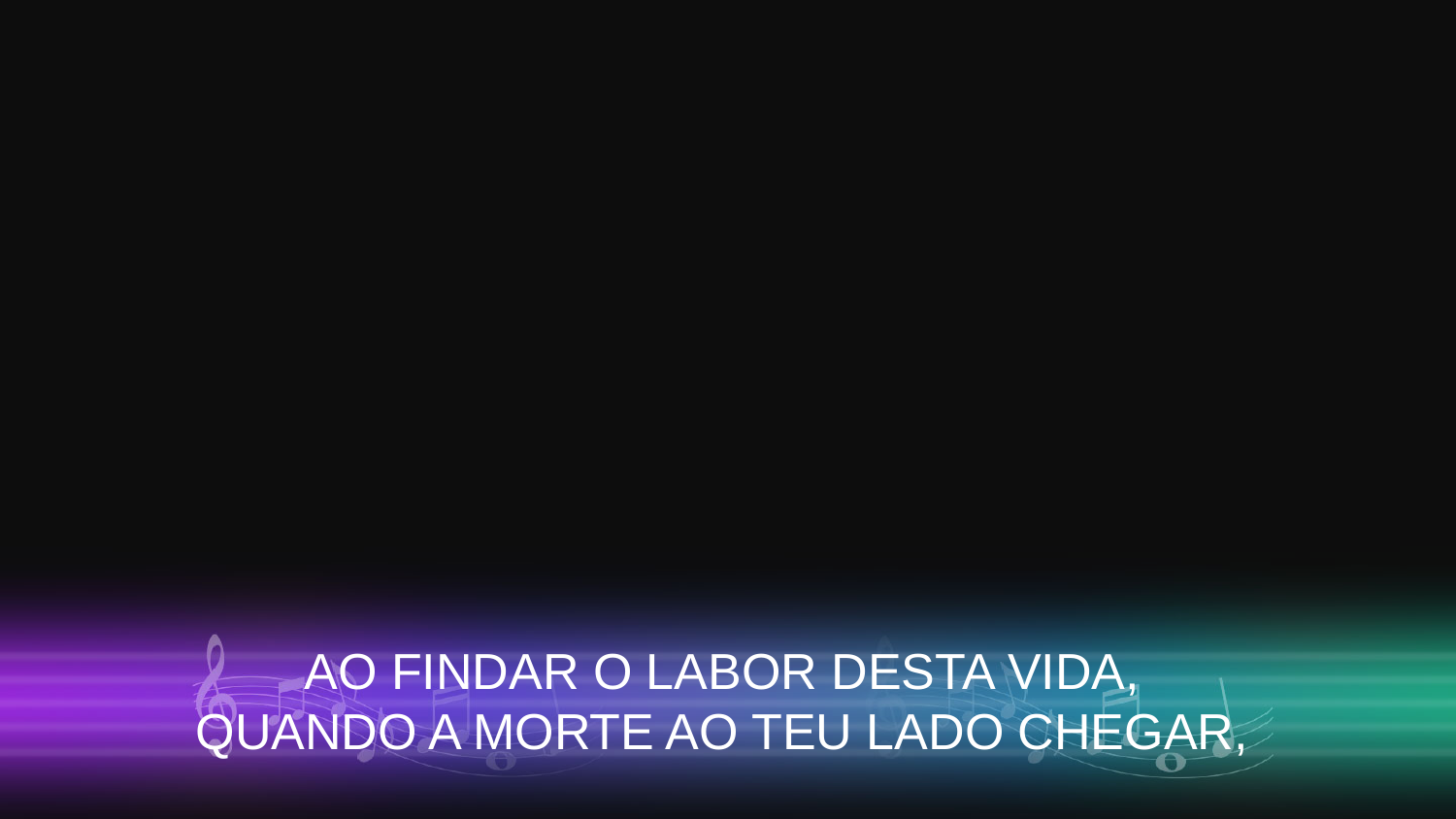

AO FINDAR O LABOR DESTA VIDA,
QUANDO A MORTE AO TEU LADO CHEGAR,